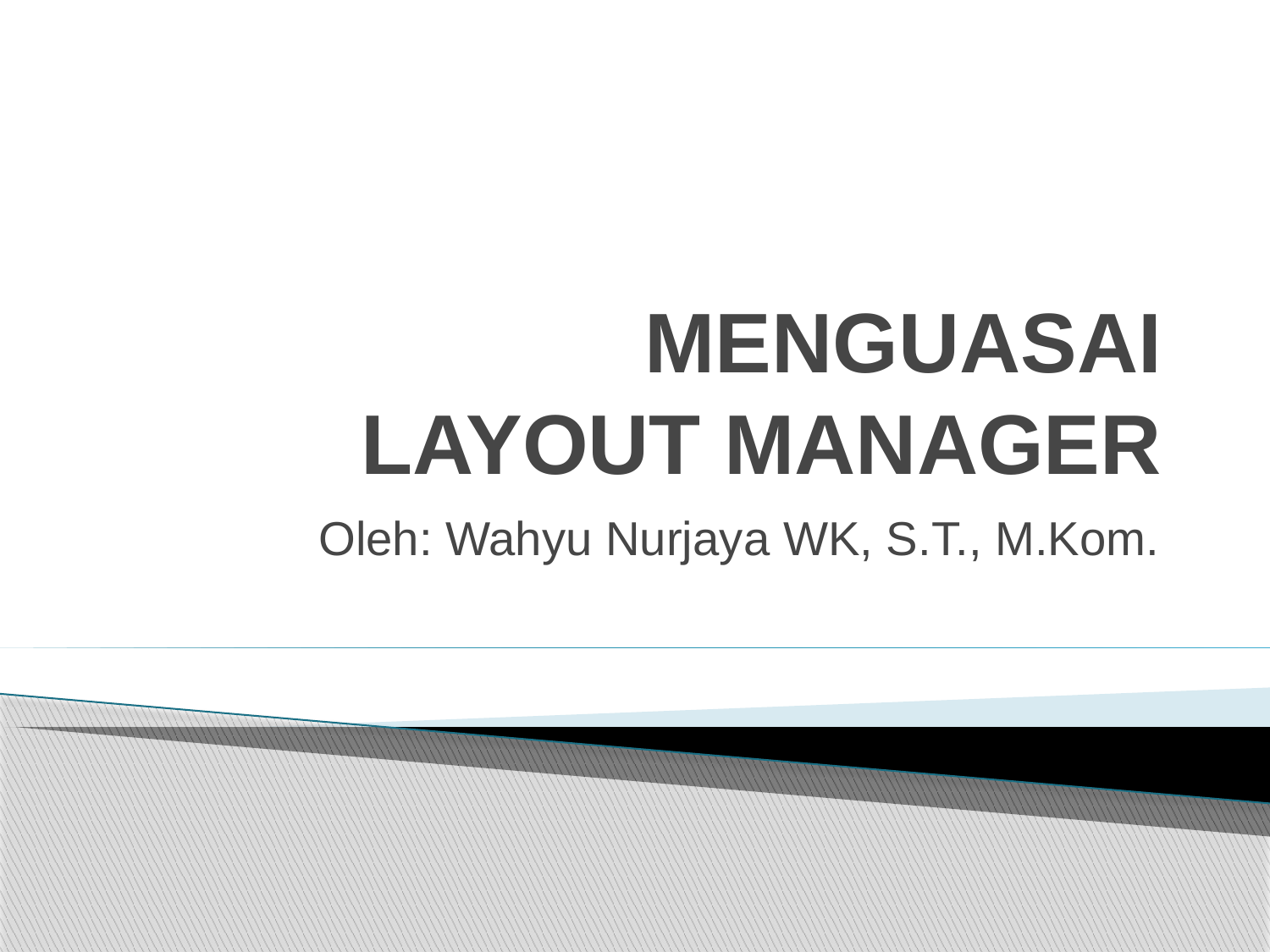

# MENGUASAI LAYOUT MANAGER
Oleh: Wahyu Nurjaya WK, S.T., M.Kom.